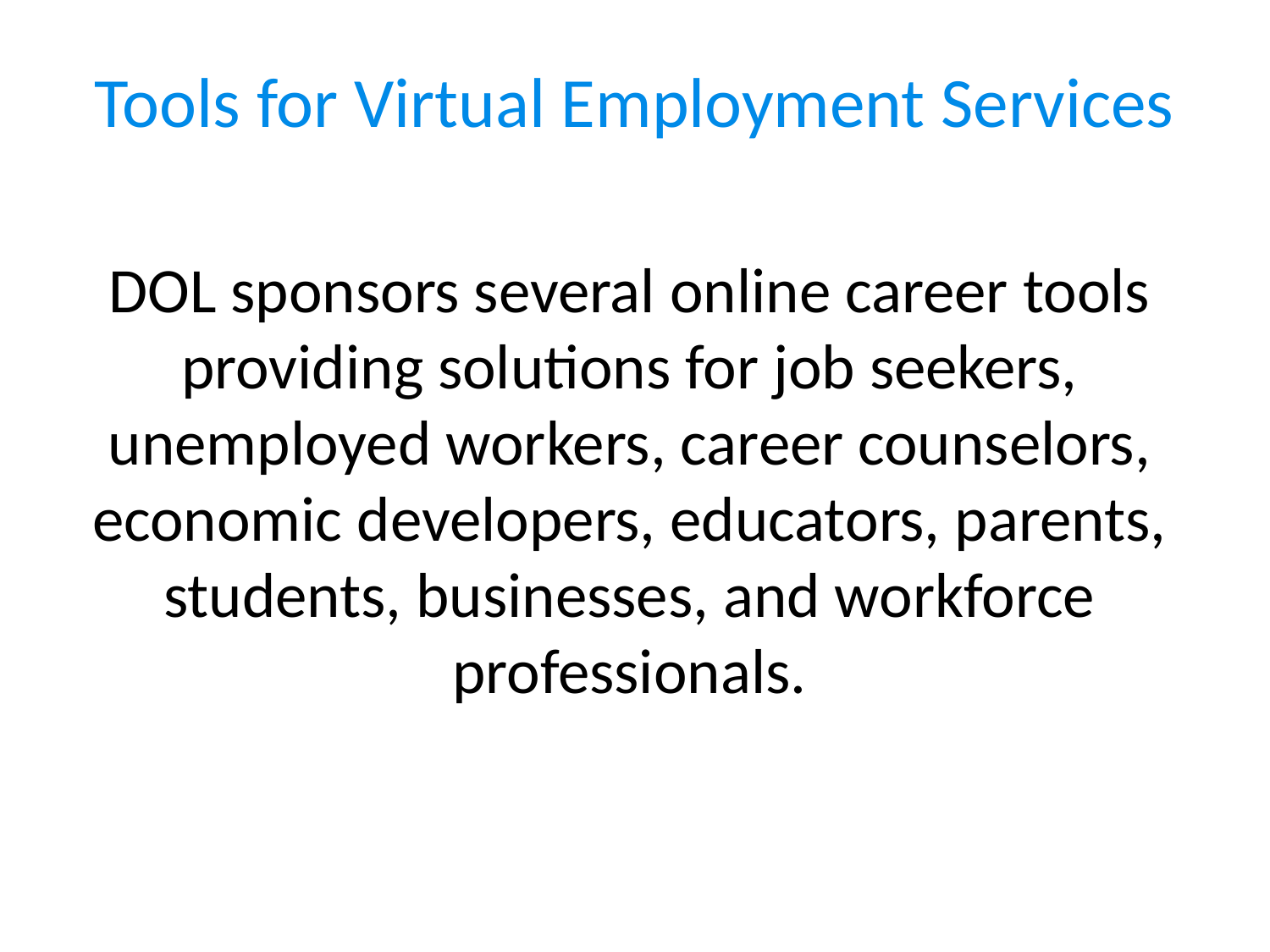

Tools for Virtual Employment Services
DOL sponsors several online career tools providing solutions for job seekers, unemployed workers, career counselors, economic developers, educators, parents, students, businesses, and workforce professionals.